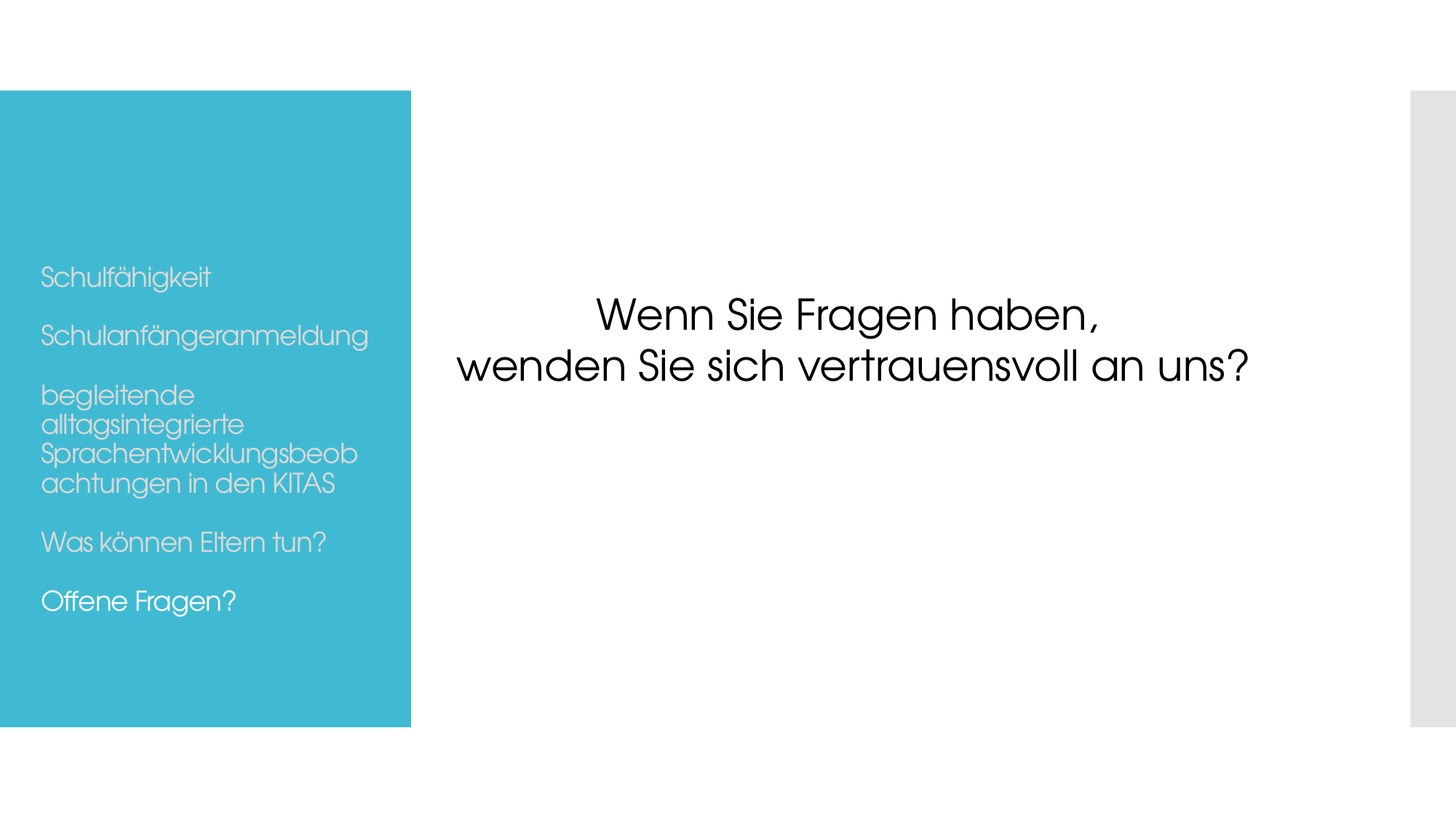

# Schulfähigkeit Schulanfängeranmeldung begleitende alltagsintegrierte Sprachentwicklungsbeobachtungen in den KITAS Was können Eltern tun? Offene Fragen?
Wenn Sie Fragen haben,
wenden Sie sich vertrauensvoll an uns?